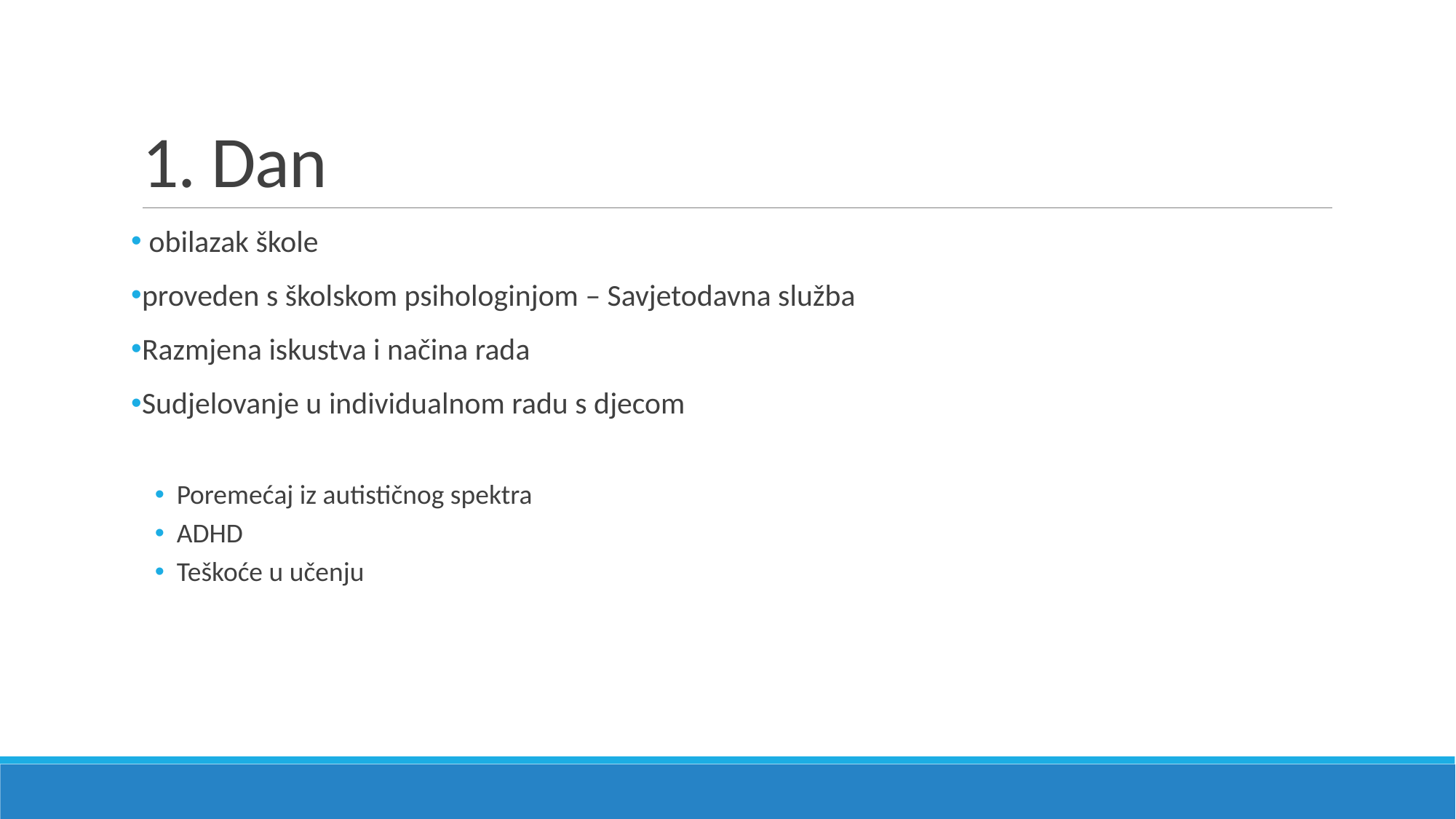

# 1. Dan
 obilazak škole
proveden s školskom psihologinjom – Savjetodavna služba
Razmjena iskustva i načina rada
Sudjelovanje u individualnom radu s djecom

Poremećaj iz autističnog spektra
ADHD
Teškoće u učenju